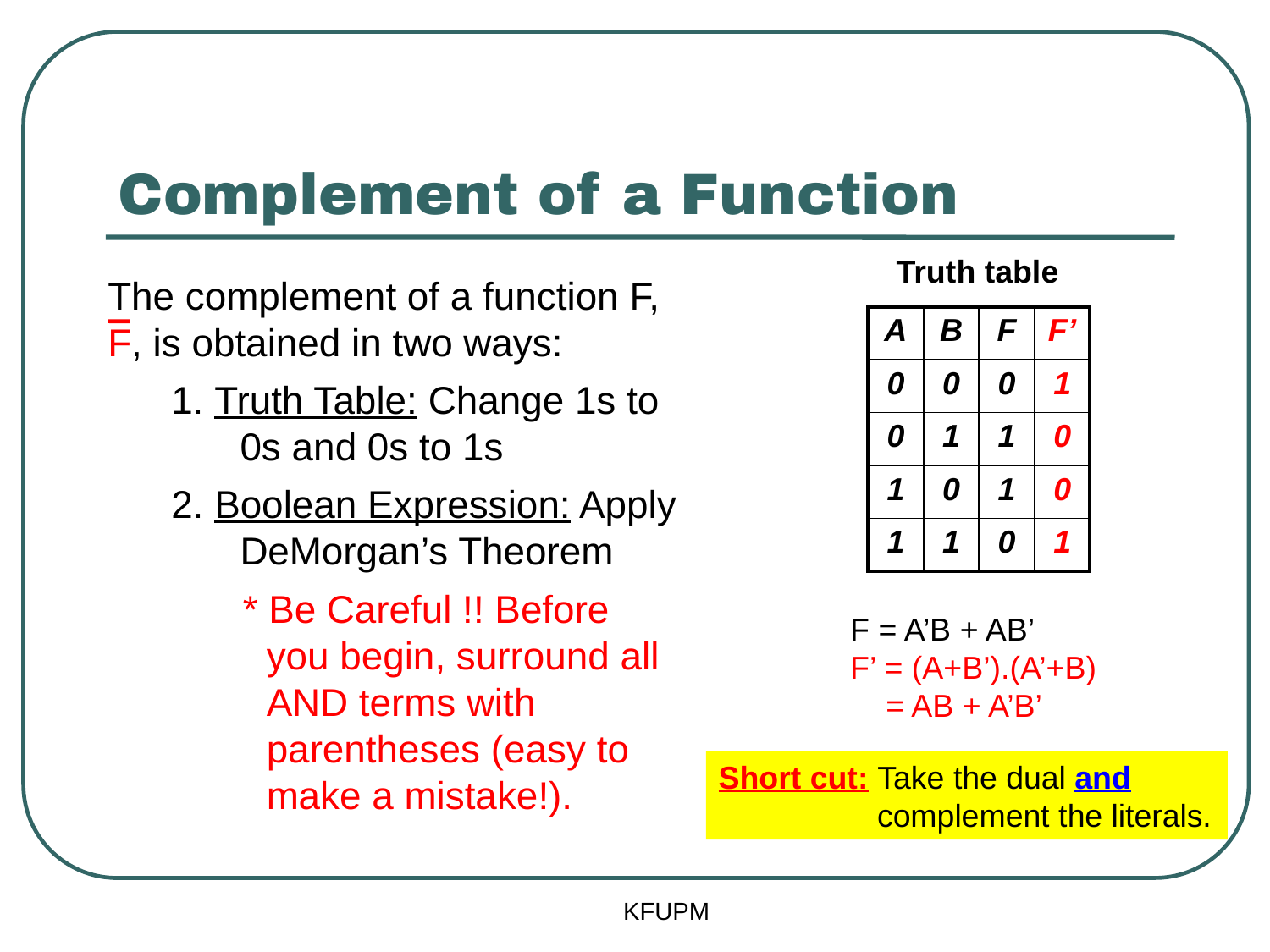

# Complement of a Function
Truth table
The complement of a function F, F, is obtained in two ways:
1. Truth Table: Change 1s to 0s and 0s to 1s
2. Boolean Expression: Apply DeMorgan’s Theorem
* Be Careful !! Before you begin, surround all AND terms with parentheses (easy to make a mistake!).
| A | B | F | F’ |
| --- | --- | --- | --- |
| 0 | 0 | 0 | 1 |
| 0 | 1 | 1 | 0 |
| 1 | 0 | 1 | 0 |
| 1 | 1 | 0 | 1 |

F = A’B + AB’
F’ = (A+B’).(A’+B)
    = AB + A’B’
Short cut: Take the dual and complement the literals.
KFUPM